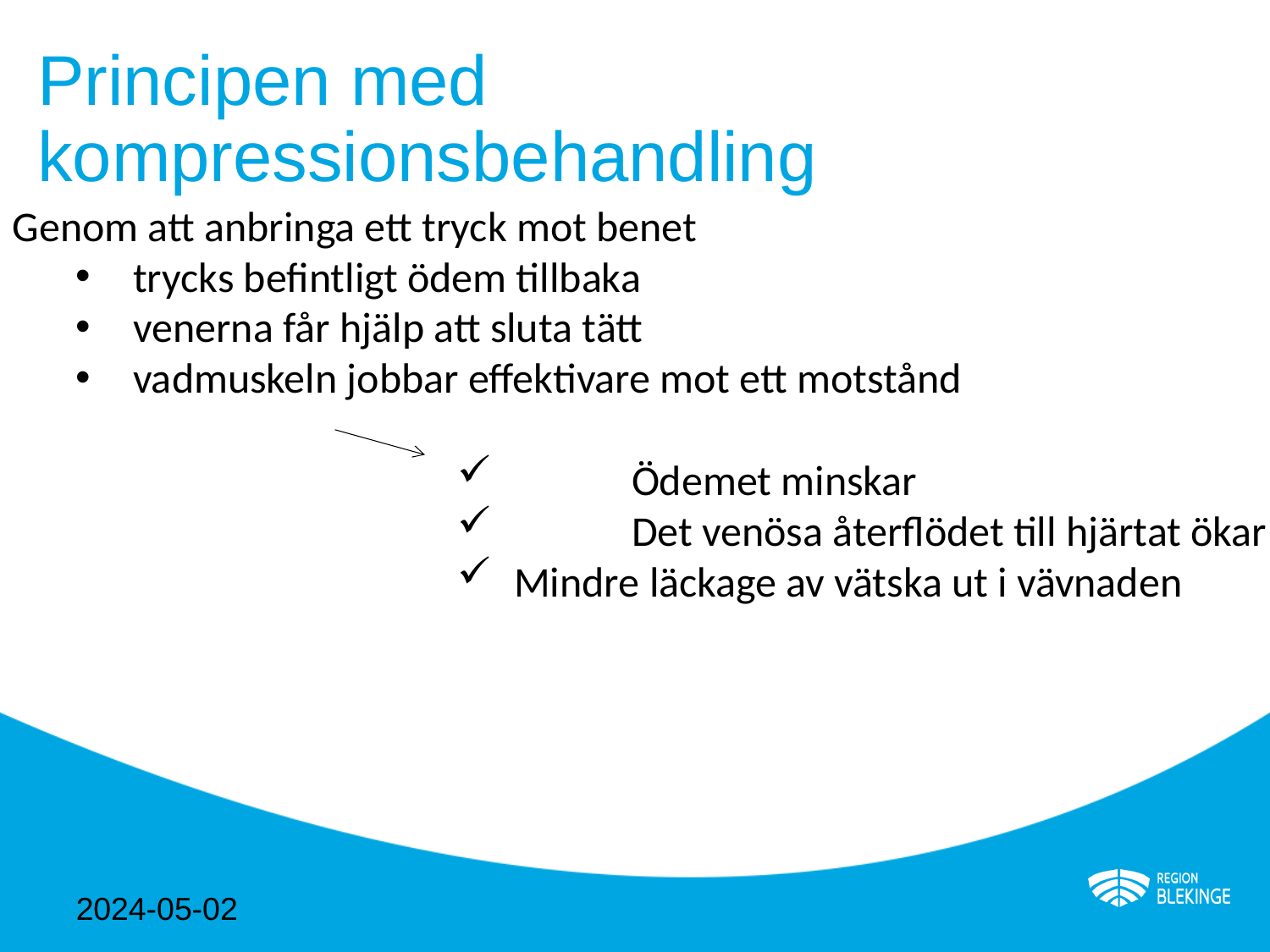

# Principen med kompressionsbehandling
Genom att anbringa ett tryck mot benet
 trycks befintligt ödem tillbaka
 venerna får hjälp att sluta tätt
 vadmuskeln jobbar effektivare mot ett motstånd

	Ödemet minskar
	Det venösa återflödet till hjärtat ökar
 Mindre läckage av vätska ut i vävnaden

2024-05-02